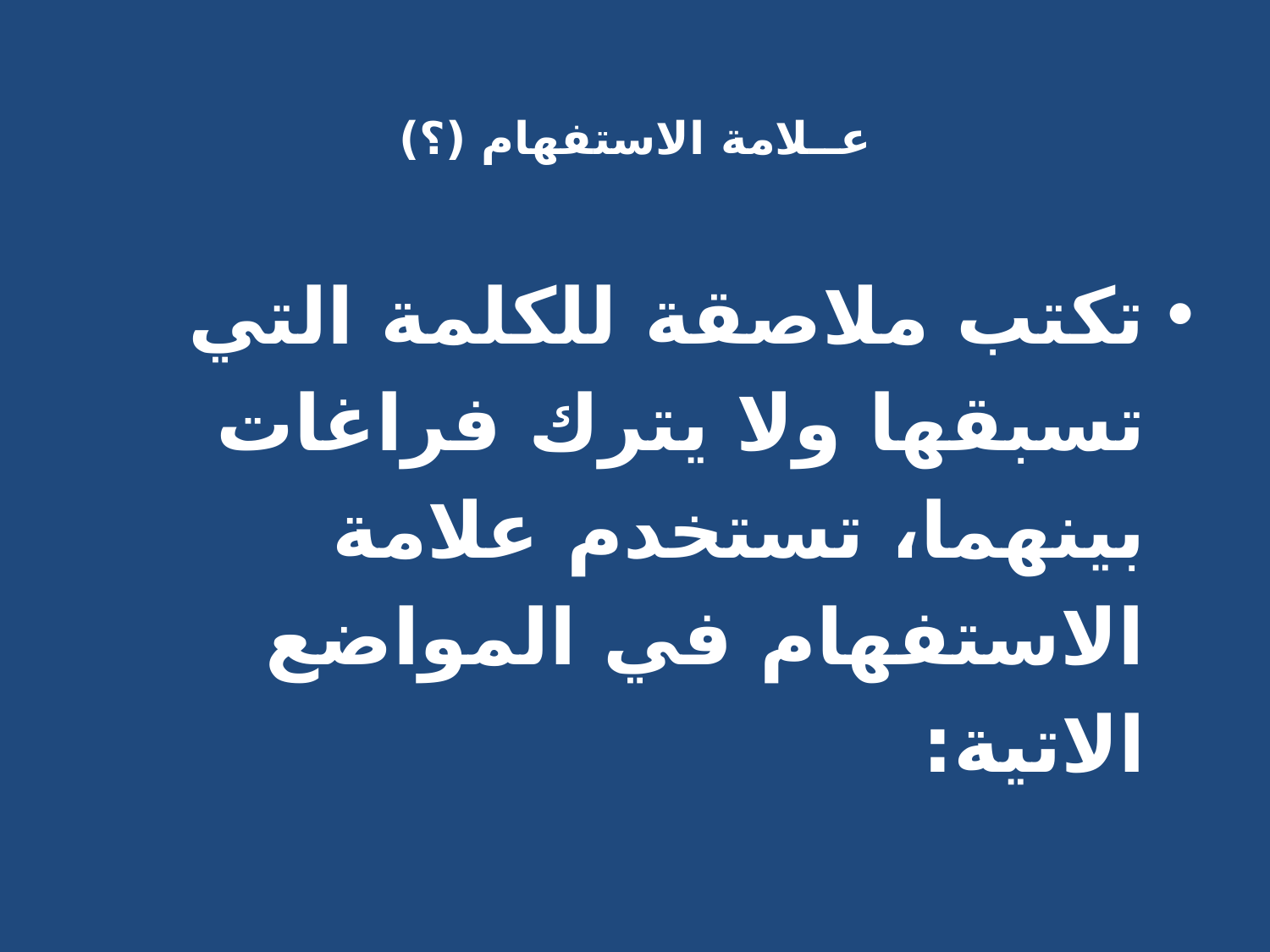

# عــلامة الاستفهام (؟)
تكتب ملاصقة للكلمة التي تسبقها ولا يترك فراغات بينهما، تستخدم علامة الاستفهام في المواضع الاتية: